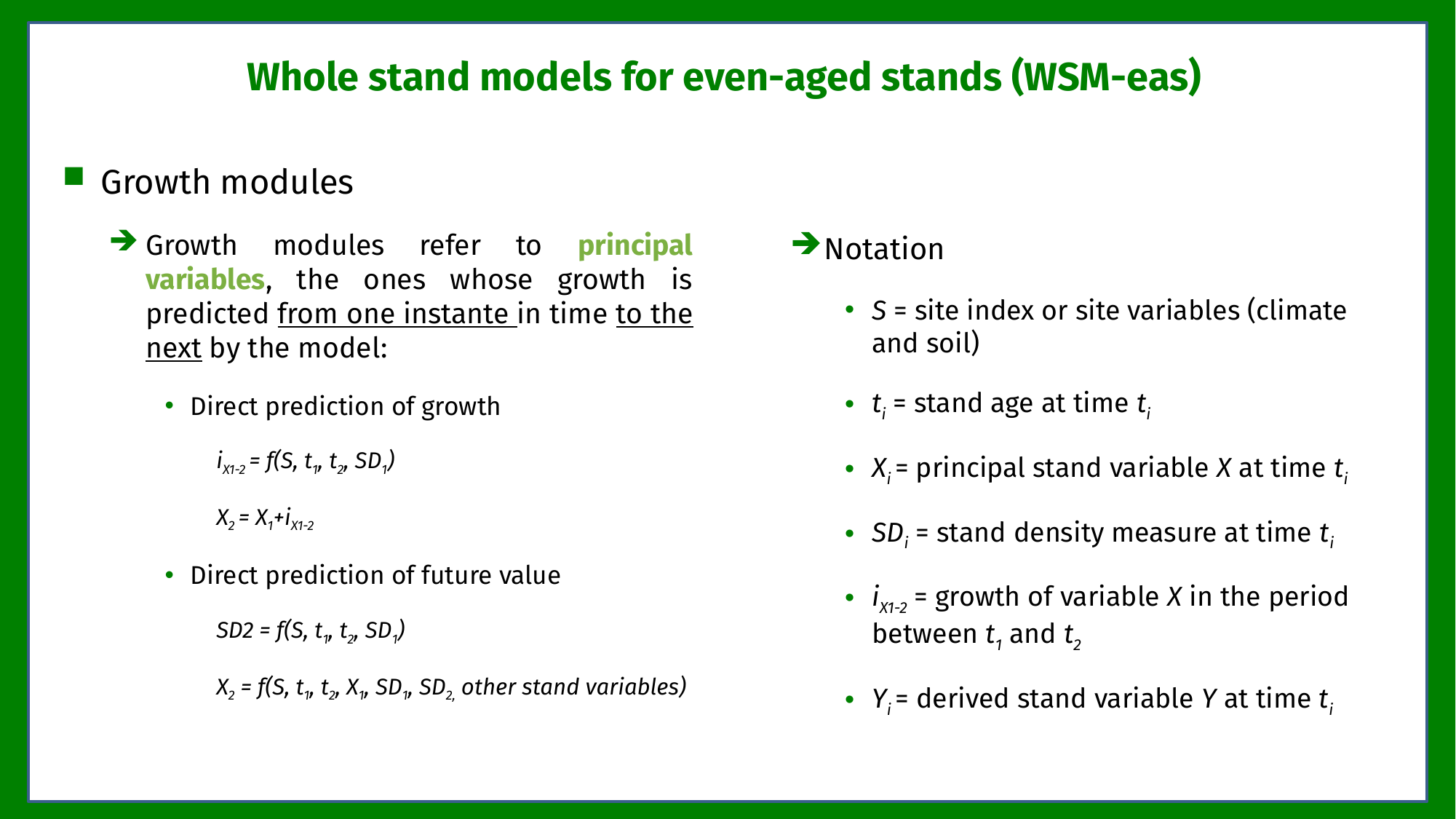

# Whole stand models for even-aged stands (WSM-eas)
Growth modules
Growth modules refer to principal variables, the ones whose growth is predicted from one instante in time to the next by the model:
Direct prediction of growth
iX1-2 = f(S, t1, t2, SD1)
X2 = X1+iX1-2
Direct prediction of future value
SD2 = f(S, t1, t2, SD1)
X2 = f(S, t1, t2, X1, SD1, SD2, other stand variables)

Notation
S = site index or site variables (climate and soil)
ti = stand age at time ti
Xi = principal stand variable X at time ti
SDi = stand density measure at time ti
iX1-2 = growth of variable X in the period between t1 and t2
Yi = derived stand variable Y at time ti